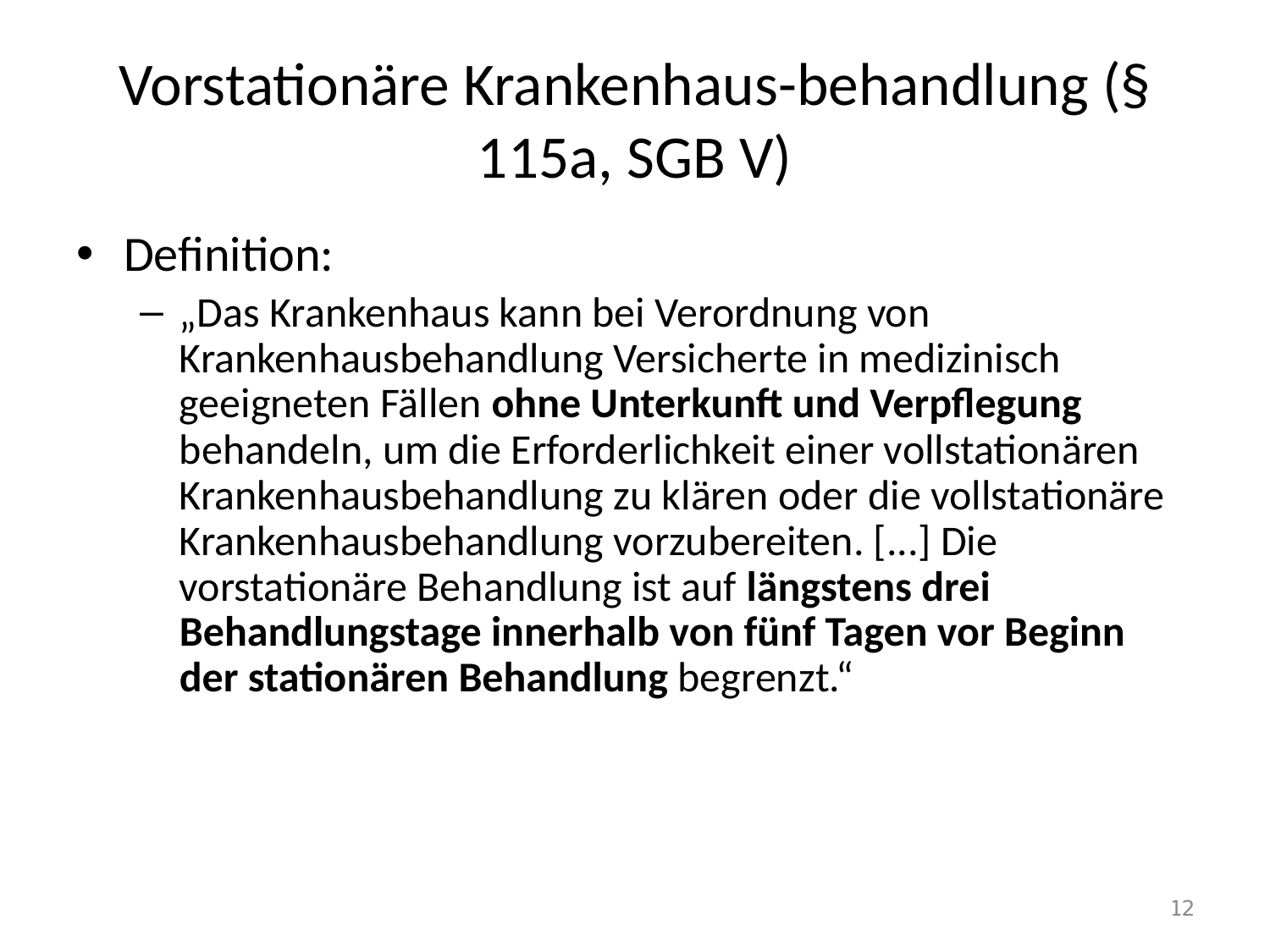

# Vorstationäre Krankenhaus-behandlung (§ 115a, SGB V)
Definition:
„Das Krankenhaus kann bei Verordnung von Krankenhausbehandlung Versicherte in medizinisch geeigneten Fällen ohne Unterkunft und Verpflegung behandeln, um die Erforderlichkeit einer vollstationären Krankenhausbehandlung zu klären oder die vollstationäre Krankenhausbehandlung vorzubereiten. [...] Die vorstationäre Behandlung ist auf längstens drei Behandlungstage innerhalb von fünf Tagen vor Beginn der stationären Behandlung begrenzt.“

12